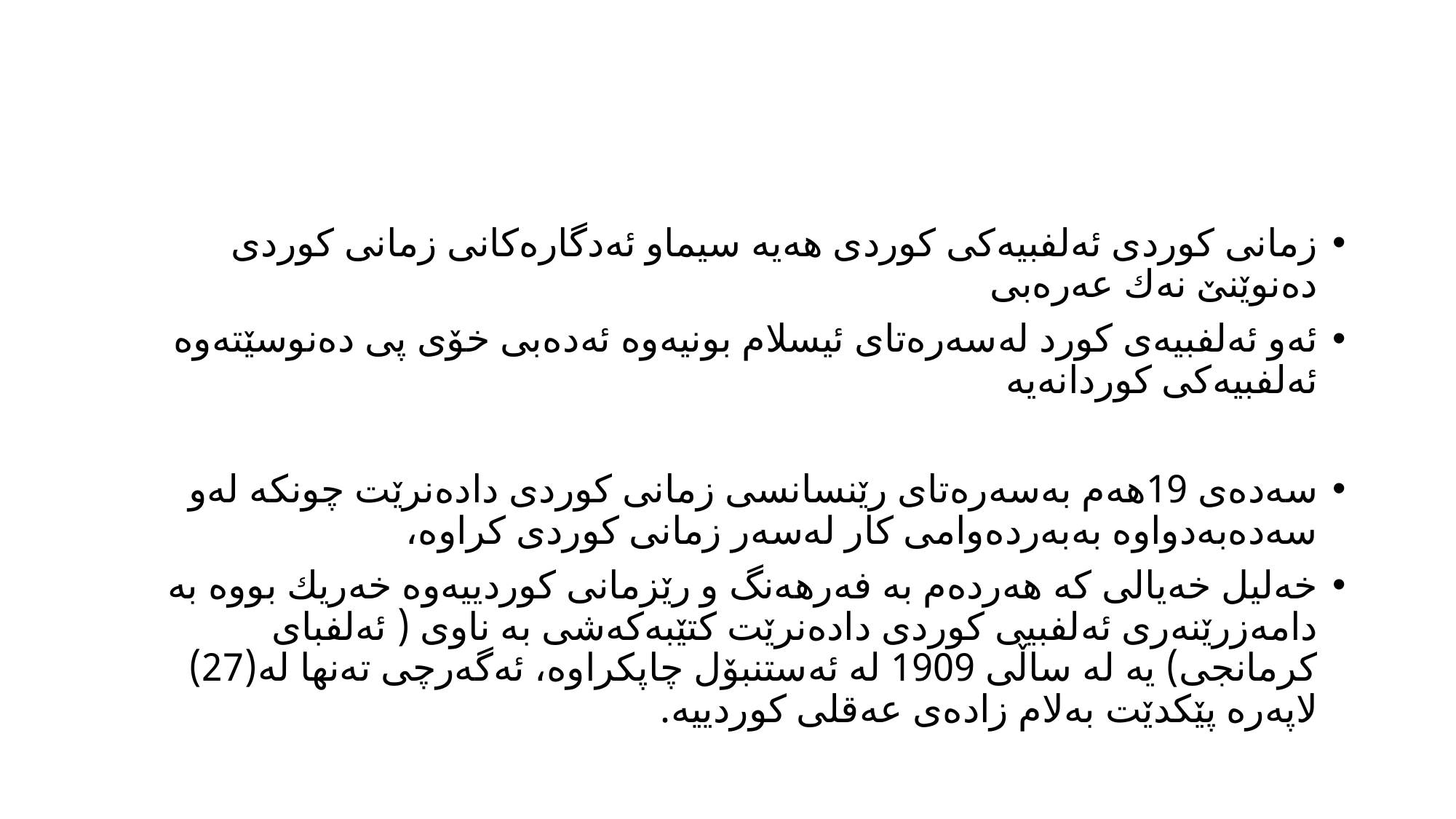

#
زمانی كوردی ئه‌لفبیه‌كی كوردی هه‌یه‌ سیماو ئه‌دگاره‌كانی زمانی كوردی ده‌نوێنێ نه‌ك عه‌ره‌بی
ئه‌و ئه‌لفبیه‌ی كورد له‌سه‌ره‌تای ئیسلام بونیه‌وه‌ ئه‌ده‌بی خۆی پی ده‌نوسێته‌وه‌ ئه‌لفبیه‌كی كوردانه‌یه‌

سه‌ده‌ی 19هه‌م به‌سه‌ره‌تای رێنسانسی زمانی كوردی داده‌نرێت چونكه‌ له‌و سه‌ده‌به‌دواوه‌ به‌به‌رده‌وامی كار له‌سه‌ر زمانی كوردی كراوه‌،
خه‌لیل خه‌یالی كه‌ هه‌رده‌م به‌ فه‌رهه‌نگ و رێزمانی كوردییه‌وه‌ خه‌ریك بووه‌ به‌ دامه‌زرێنه‌ری ئه‌لفبیی كوردی داده‌نرێت كتێبه‌كه‌شی به‌ ناوی ( ئه‌لفبای كرمانجی) یه‌ له‌ ساڵی 1909 له‌ ئه‌ستنبۆل چاپكراوه‌، ئه‌گه‌رچی ته‌نها له‌(27) لاپه‌ره‌ پێكدێت به‌لام زاده‌ی عه‌قلی كوردییه‌.